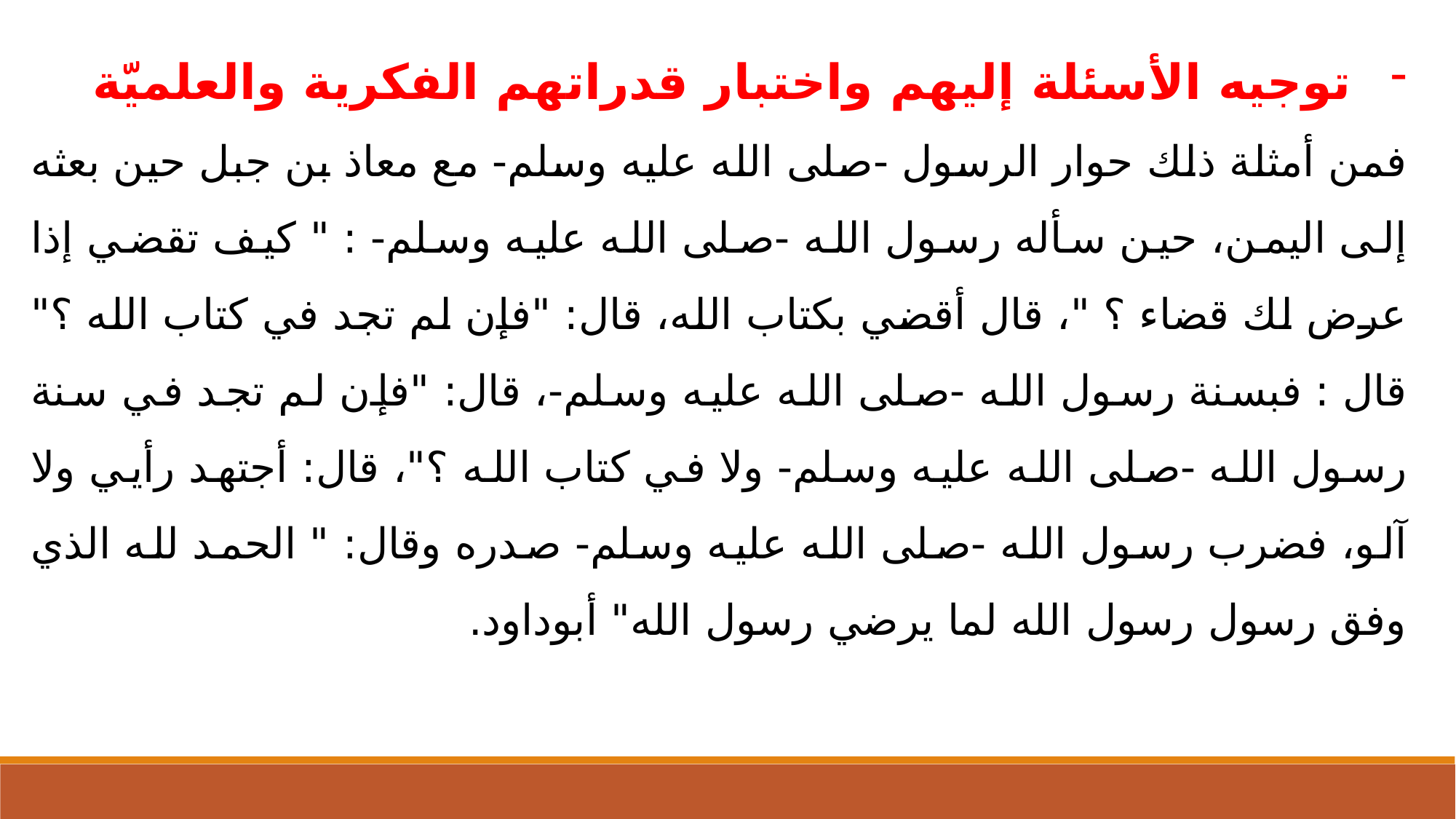

توجيه الأسئلة إليهم واختبار قدراتهم الفكرية والعلميّة
فمن أمثلة ذلك حوار الرسول -صلى الله عليه وسلم- مع معاذ بن جبل حين بعثه إلى اليمن، حين سأله رسول الله -صلى الله عليه وسلم- : " كيف تقضي إذا عرض لك قضاء ؟ "، قال أقضي بكتاب الله، قال: "فإن لم تجد في كتاب الله ؟" قال : فبسنة رسول الله -صلى الله عليه وسلم-، قال: "فإن لم تجد في سنة رسول الله -صلى الله عليه وسلم- ولا في كتاب الله ؟"، قال: أجتهد رأيي ولا آلو، فضرب رسول الله -صلى الله عليه وسلم- صدره وقال: " الحمد لله الذي وفق رسول رسول الله لما يرضي رسول الله" أبوداود.